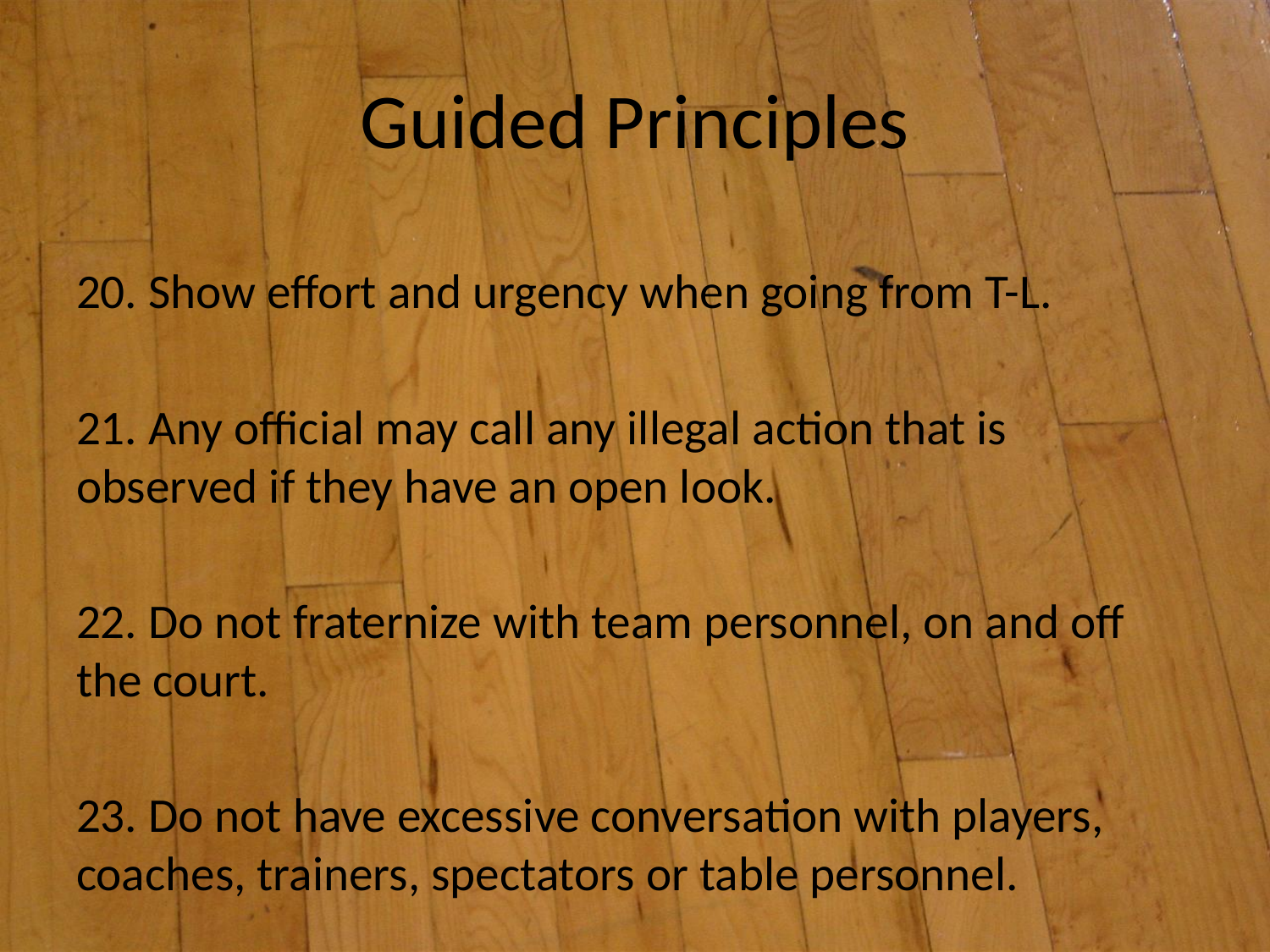

# Guided Principles
20. Show effort and urgency when going from T-L.

21. Any official may call any illegal action that is observed if they have an open look.

22. Do not fraternize with team personnel, on and off the court.

23. Do not have excessive conversation with players, coaches, trainers, spectators or table personnel.